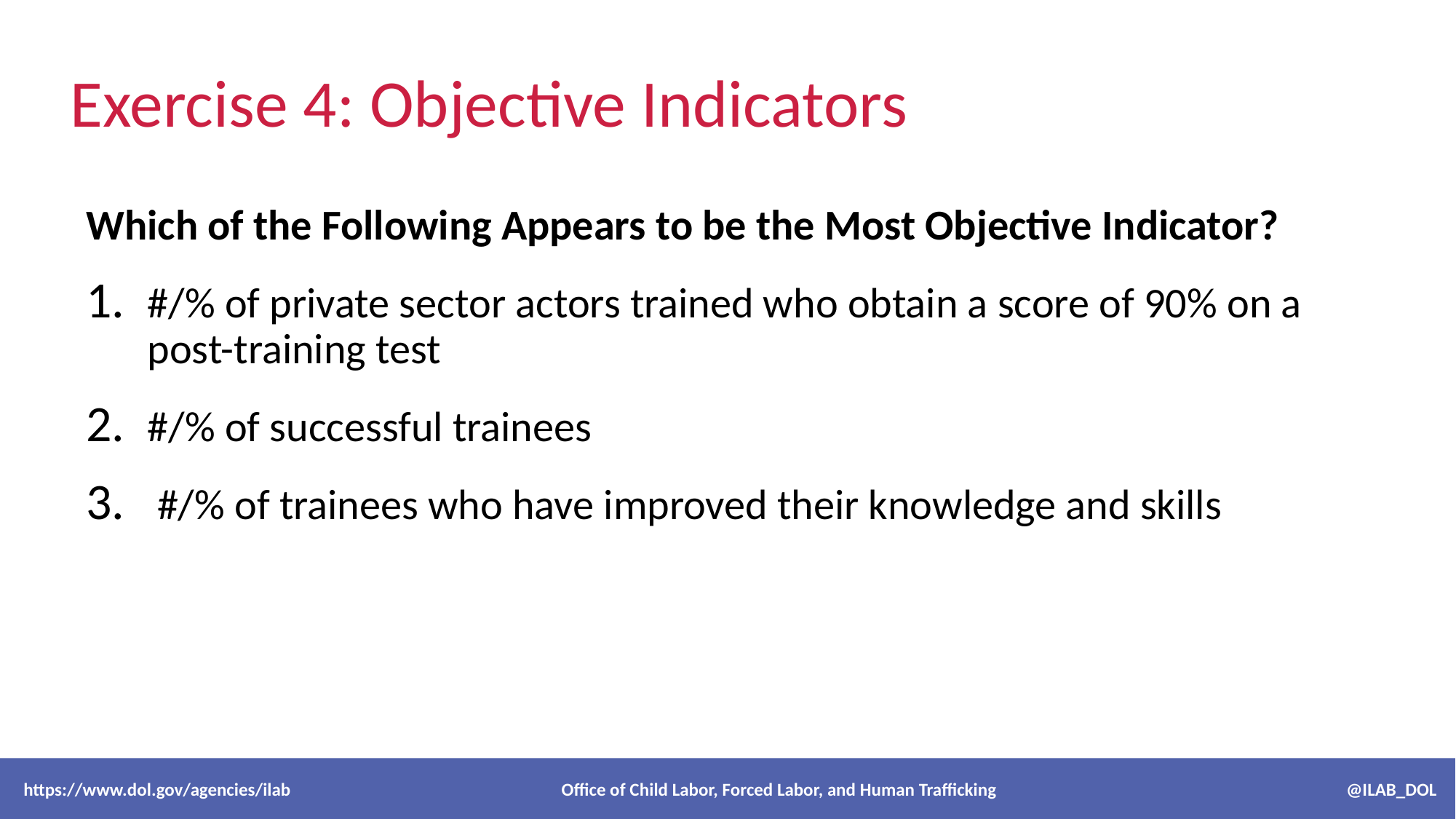

# Exercise 4: Objective Indicators
Which of the Following Appears to be the Most Objective Indicator?
#/% of private sector actors trained who obtain a score of 90% on a post-training test
#/% of successful trainees
 #/% of trainees who have improved their knowledge and skills

   https://www.dol.gov/agencies/ilab                                                                 Office of Child Labor, Forced Labor, and Human Trafficking                                                                                    @ILAB_DOL